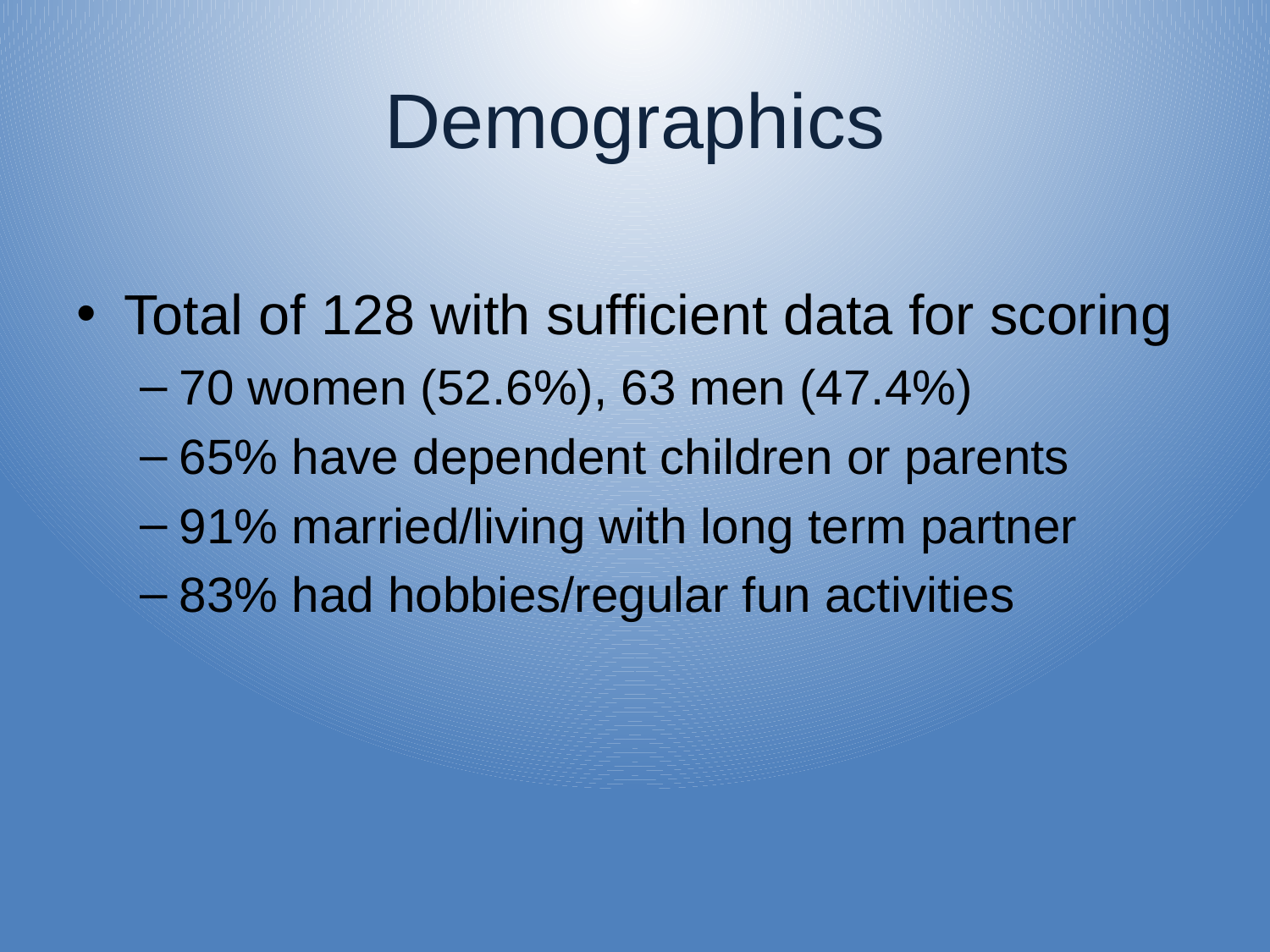

# Demographics
Total of 128 with sufficient data for scoring
70 women (52.6%), 63 men (47.4%)
65% have dependent children or parents
91% married/living with long term partner
83% had hobbies/regular fun activities